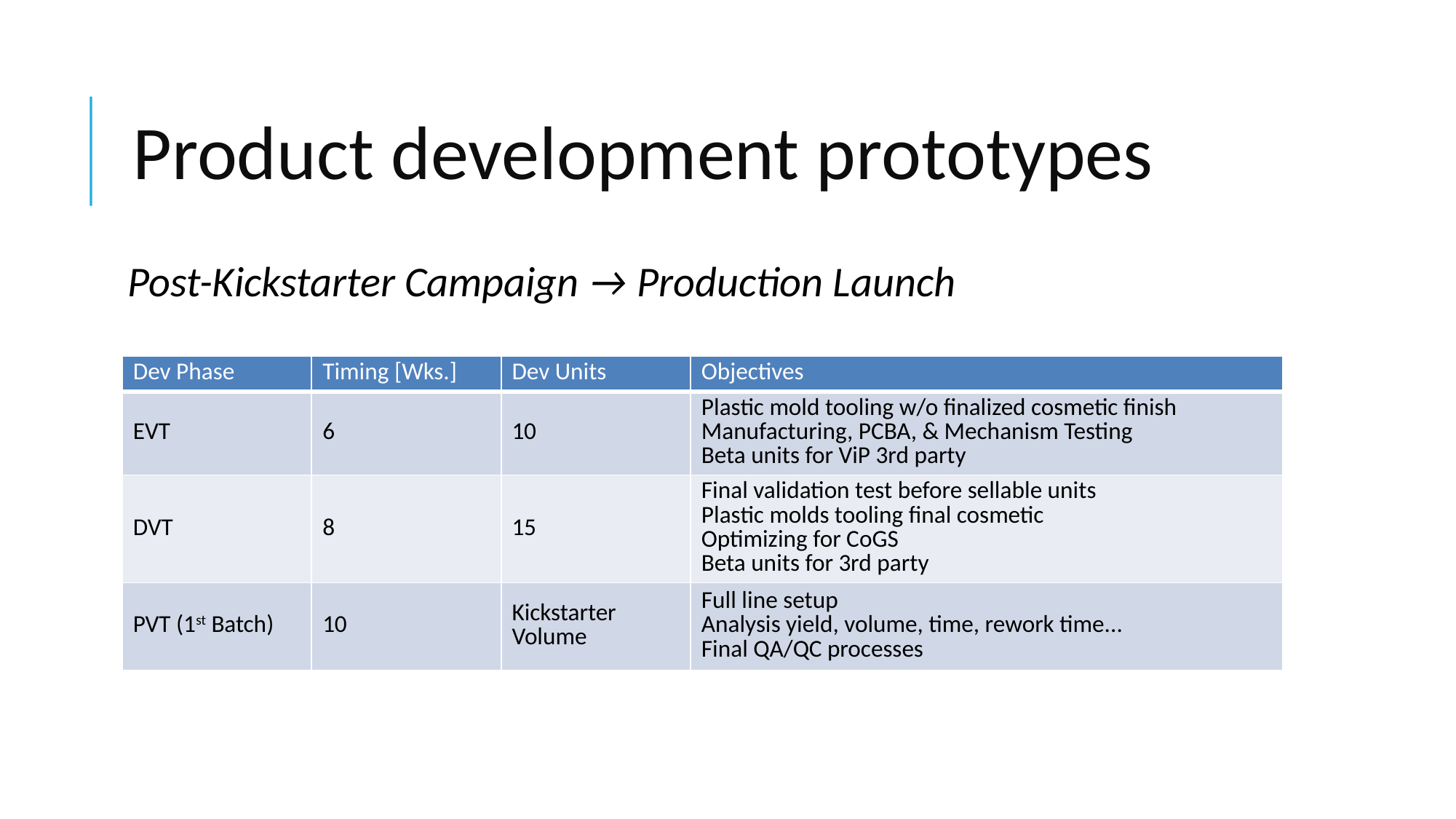

Product development prototypes
Post-Kickstarter Campaign → Production Launch
| Dev Phase | Timing [Wks.] | Dev Units | Objectives |
| --- | --- | --- | --- |
| EVT | 6 | 10 | Plastic mold tooling w/o finalized cosmetic finish Manufacturing, PCBA, & Mechanism Testing Beta units for ViP 3rd party |
| DVT | 8 | 15 | Final validation test before sellable units Plastic molds tooling final cosmetic Optimizing for CoGS Beta units for 3rd party |
| PVT (1st Batch) | 10 | Kickstarter Volume | Full line setup Analysis yield, volume, time, rework time... Final QA/QC processes |